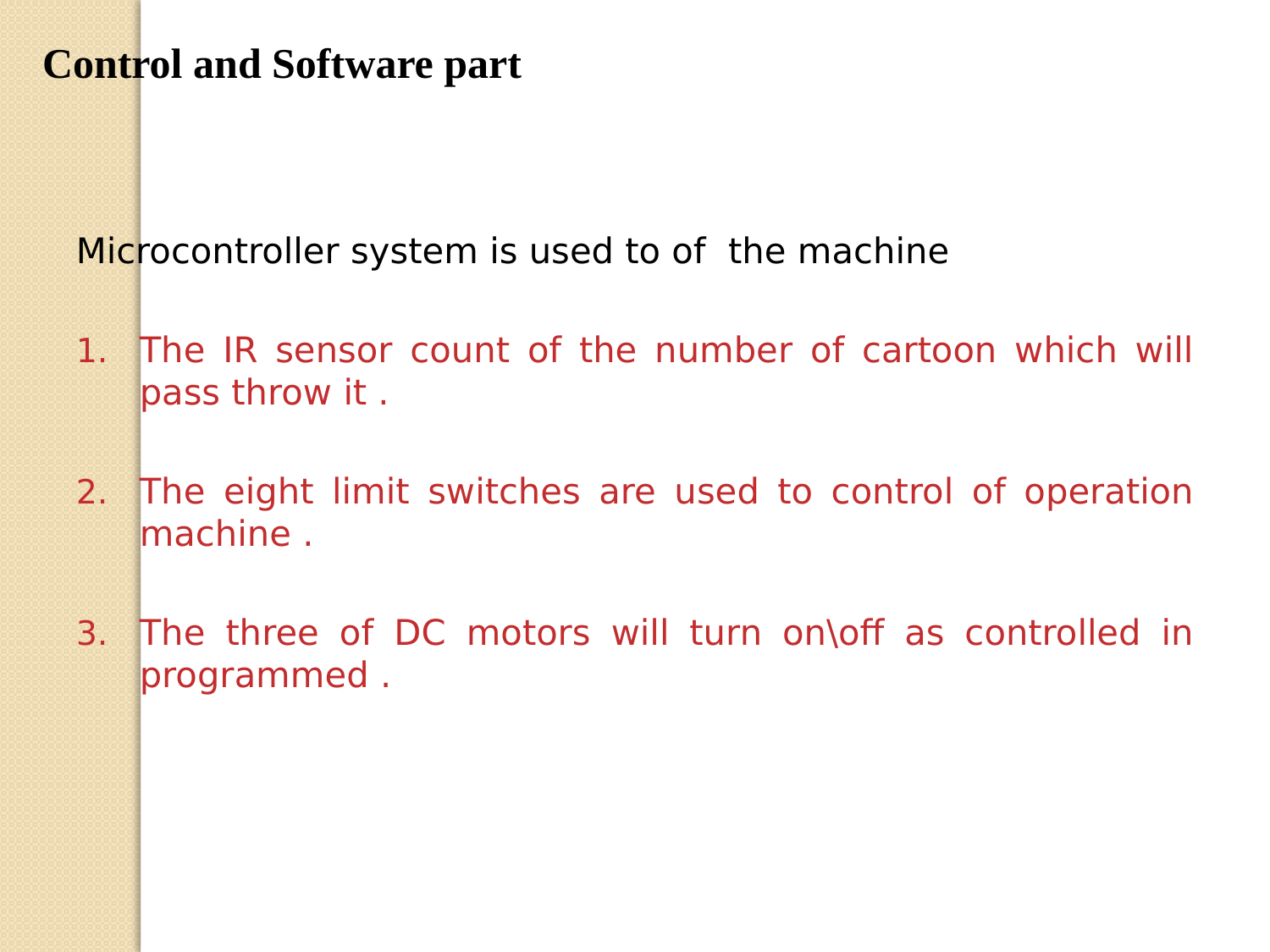

Control and Software part
Microcontroller system is used to of  the machine

The IR sensor count of the number of cartoon which will pass throw it .

The eight limit switches are used to control of operation machine .

The three of DC motors will turn on\off as controlled in programmed .